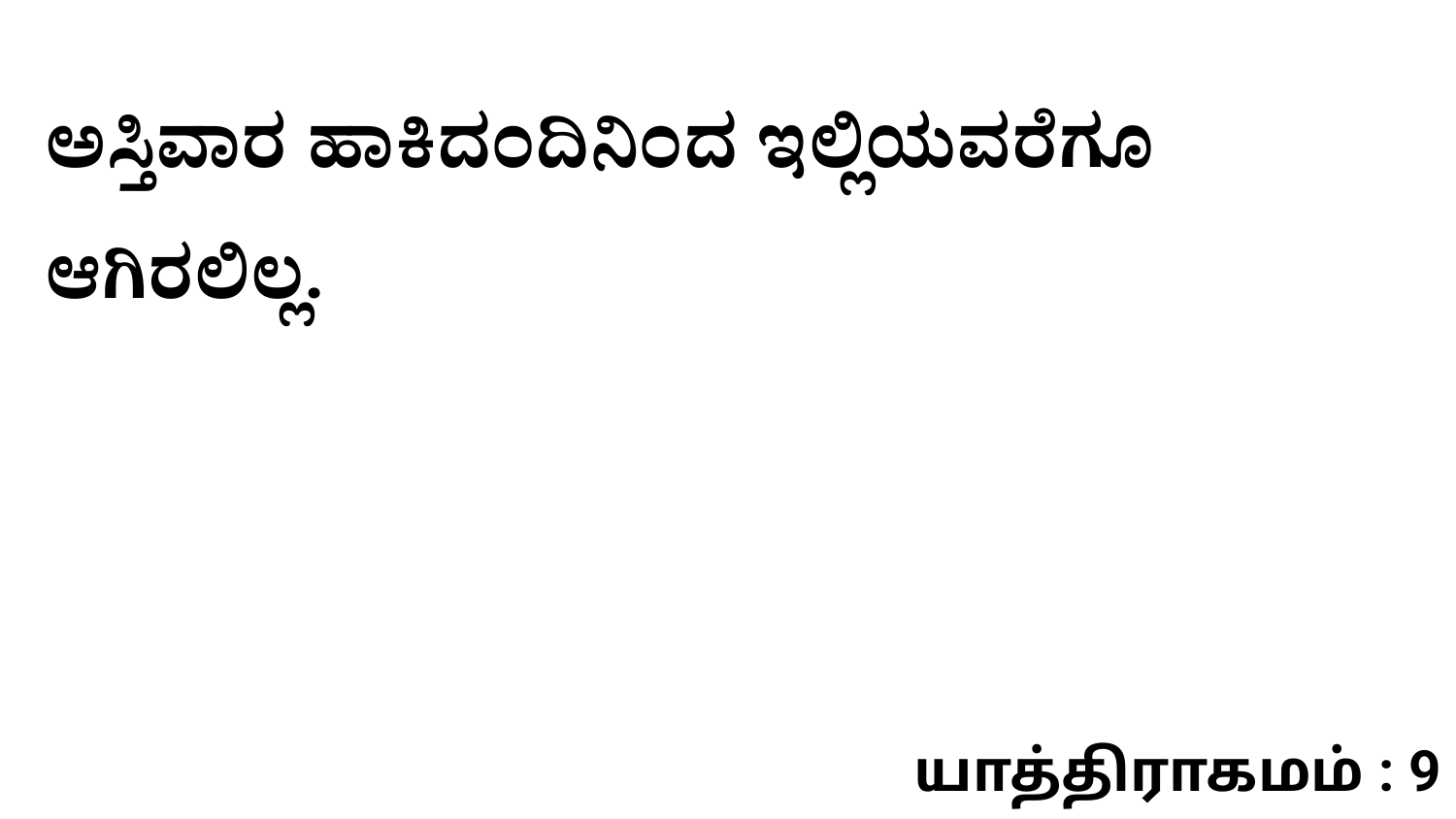

ಅಸ್ತಿವಾರ ಹಾಕಿದಂದಿನಿಂದ ಇಲ್ಲಿಯವರೆಗೂ ಆಗಿರಲಿಲ್ಲ.
யாத்திராகமம் : 9